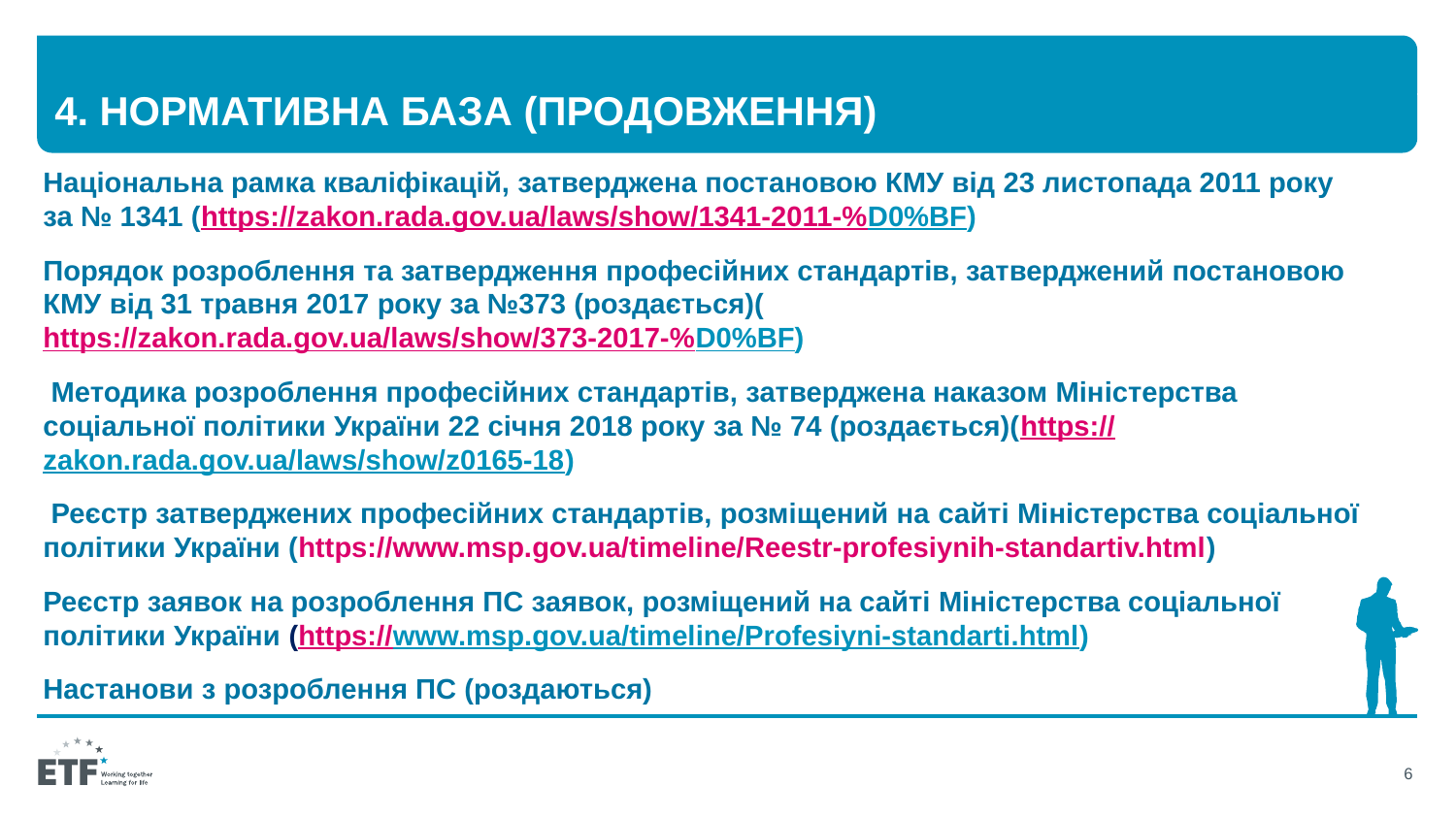

# 4. Нормативна база (продовження)
Національна рамка кваліфікацій, затверджена постановою КМУ від 23 листопада 2011 року за № 1341 (https://zakon.rada.gov.ua/laws/show/1341-2011-%D0%BF)
Порядок розроблення та затвердження професійних стандартів, затверджений постановою КМУ від 31 травня 2017 року за №373 (роздається)(https://zakon.rada.gov.ua/laws/show/373-2017-%D0%BF)
 Методика розроблення професійних стандартів, затверджена наказом Міністерства соціальної політики України 22 січня 2018 року за № 74 (роздається)(https://zakon.rada.gov.ua/laws/show/z0165-18)
 Реєстр затверджених професійних стандартів, розміщений на сайті Міністерства соціальної політики України (https://www.msp.gov.ua/timeline/Reestr-profesiynih-standartiv.html)
Реєстр заявок на розроблення ПС заявок, розміщений на сайті Міністерства соціальної політики України (https://www.msp.gov.ua/timeline/Profesiyni-standarti.html)
Настанови з розроблення ПС (роздаються)

6